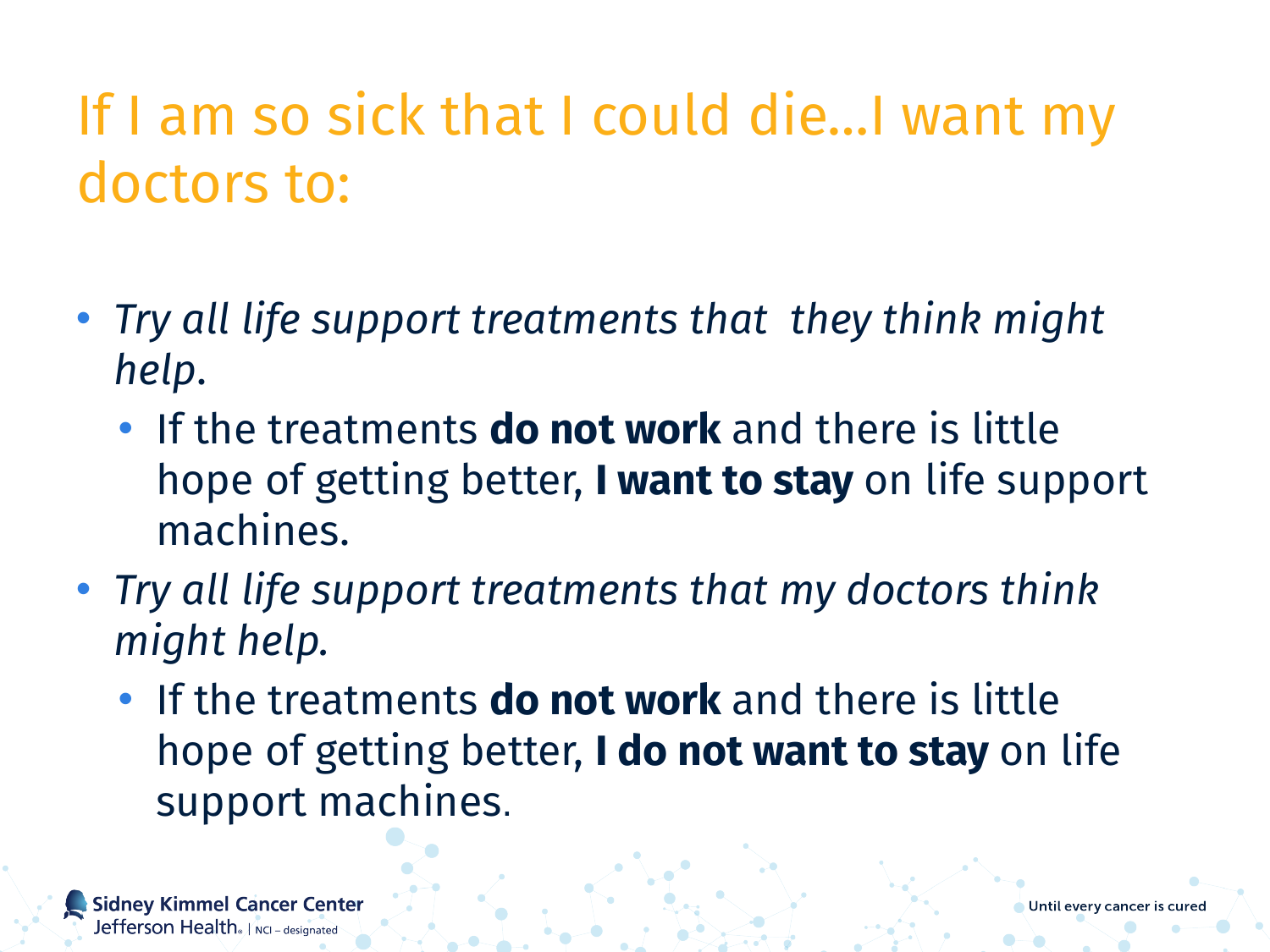

# If I am so sick that I could die…I want my doctors to:
Try all life support treatments that  they think might help.
If the treatments do not work and there is little hope of getting better, I want to stay on life support machines.
Try all life support treatments that my doctors think might help.
If the treatments do not work and there is little hope of getting better, I do not want to stay on life support machines.